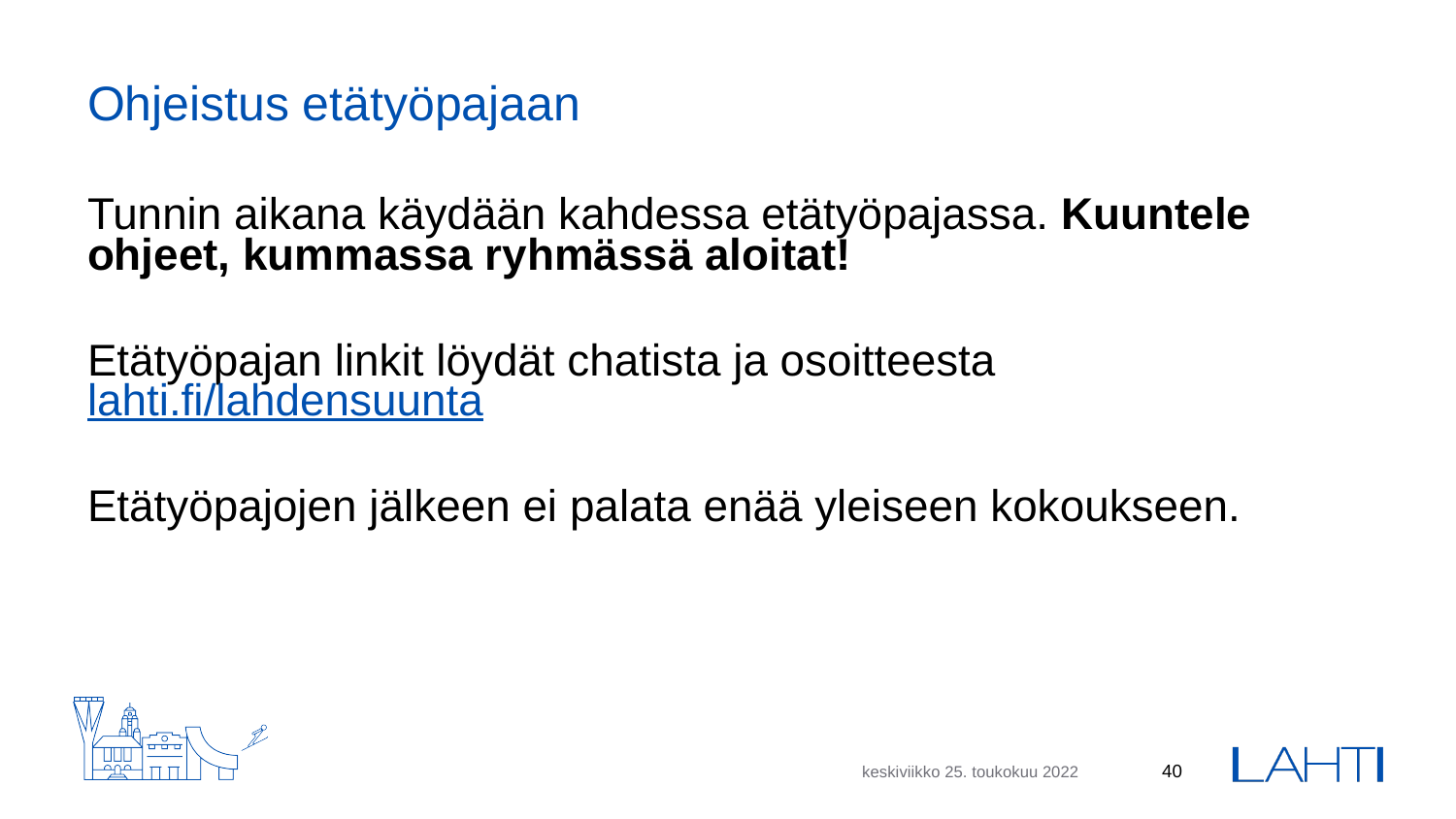

# Ohjeistus etätyöpajaan
Tunnin aikana käydään kahdessa etätyöpajassa. Kuuntele ohjeet, kummassa ryhmässä aloitat!

Etätyöpajan linkit löydät chatista ja osoitteesta lahti.fi/lahdensuunta

Etätyöpajojen jälkeen ei palata enää yleiseen kokoukseen.
keskiviikko 25. toukokuu 2022
40